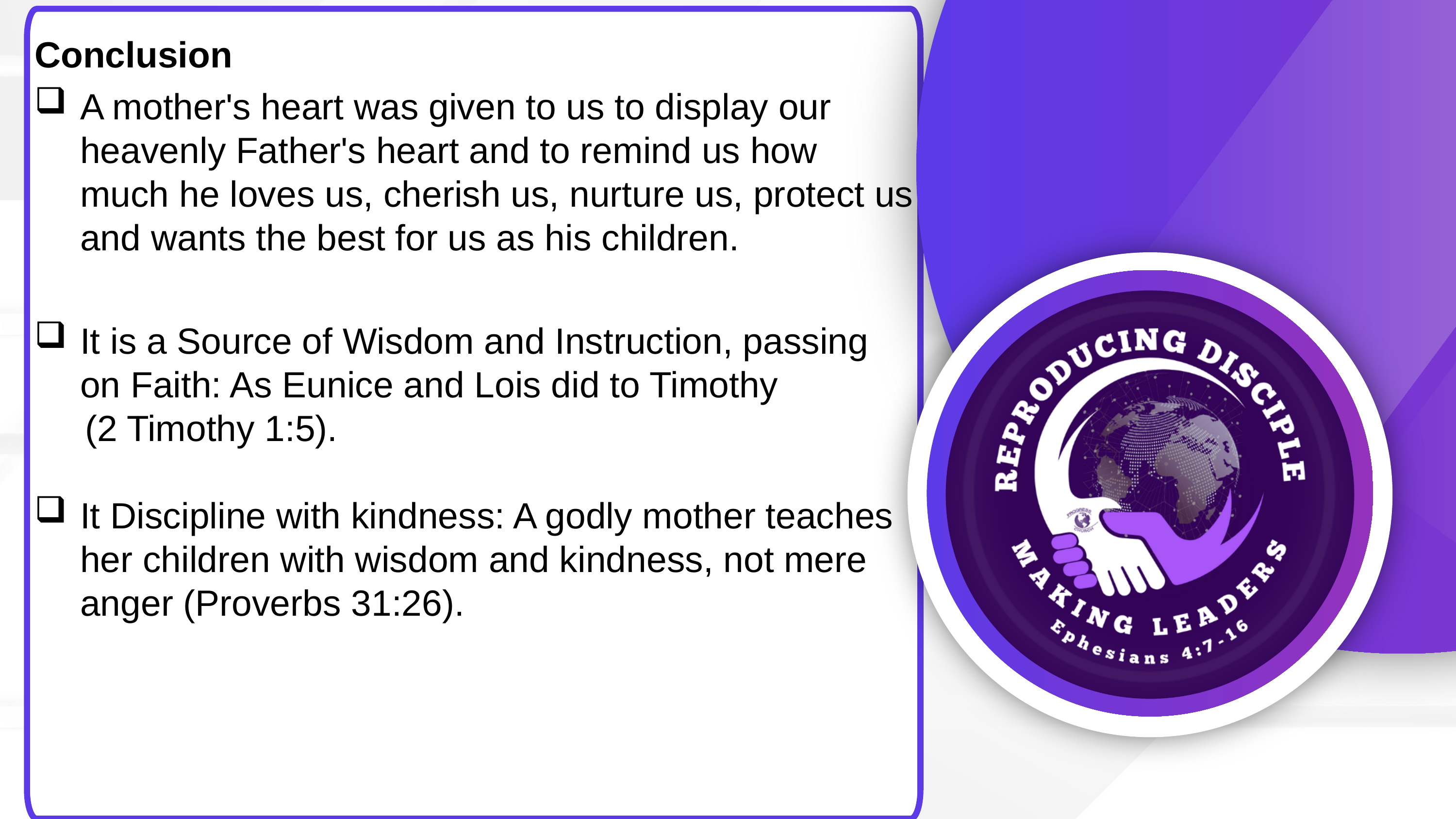

Conclusion
A mother's heart was given to us to display our heavenly Father's heart and to remind us how much he loves us, cherish us, nurture us, protect us and wants the best for us as his children.

It is a Source of Wisdom and Instruction, passing on Faith: As Eunice and Lois did to Timothy
     (2 Timothy 1:5).

It Discipline with kindness: A godly mother teaches her children with wisdom and kindness, not mere anger (Proverbs 31:26).